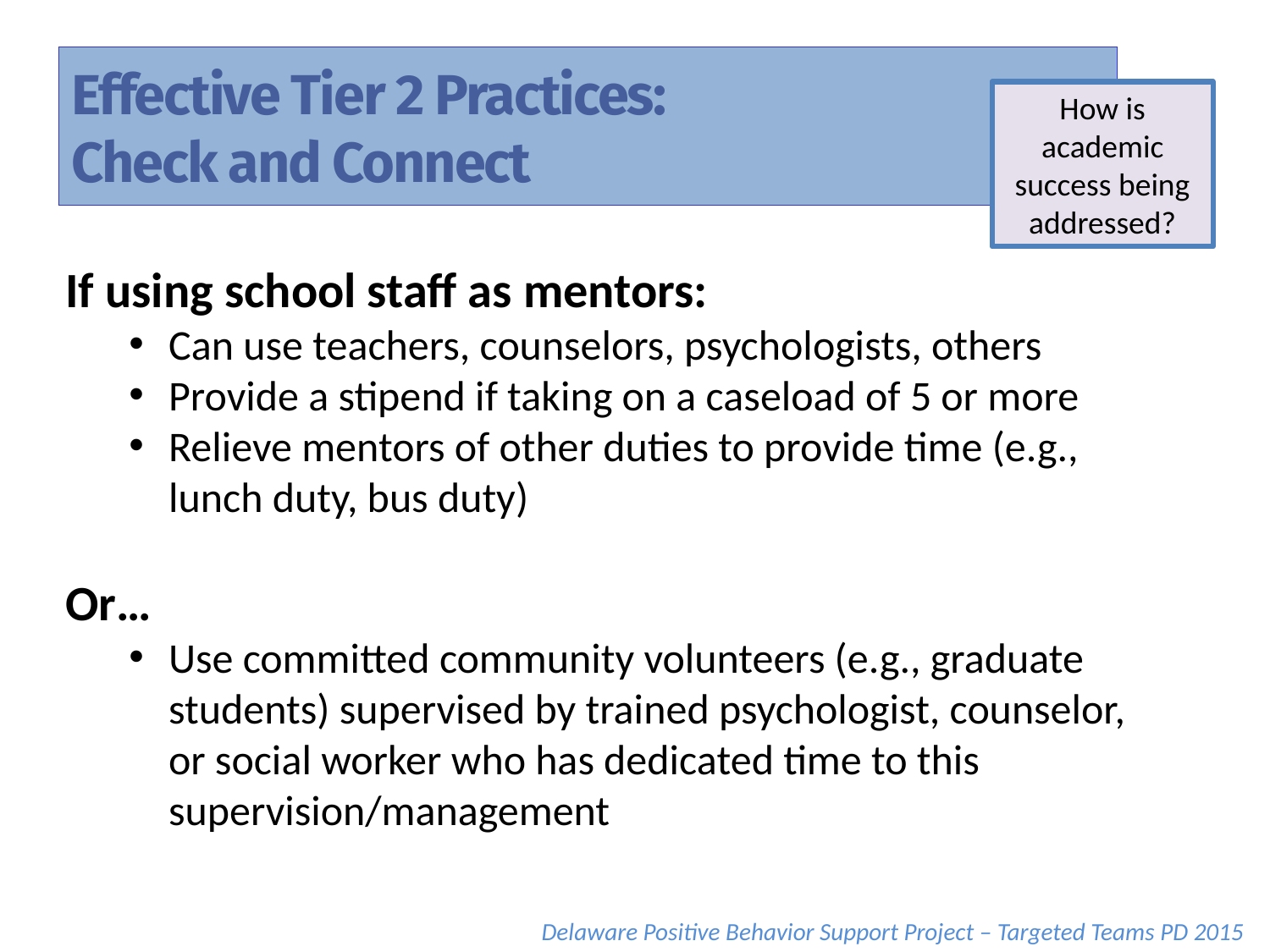

Effective Tier 2 Practices:
Check and Connect
How is academic success being addressed?

If using school staff as mentors:
Can use teachers, counselors, psychologists, others
Provide a stipend if taking on a caseload of 5 or more
Relieve mentors of other duties to provide time (e.g., lunch duty, bus duty)

Or…
Use committed community volunteers (e.g., graduate students) supervised by trained psychologist, counselor, or social worker who has dedicated time to this supervision/management
Delaware Positive Behavior Support Project – Targeted Teams PD 2015